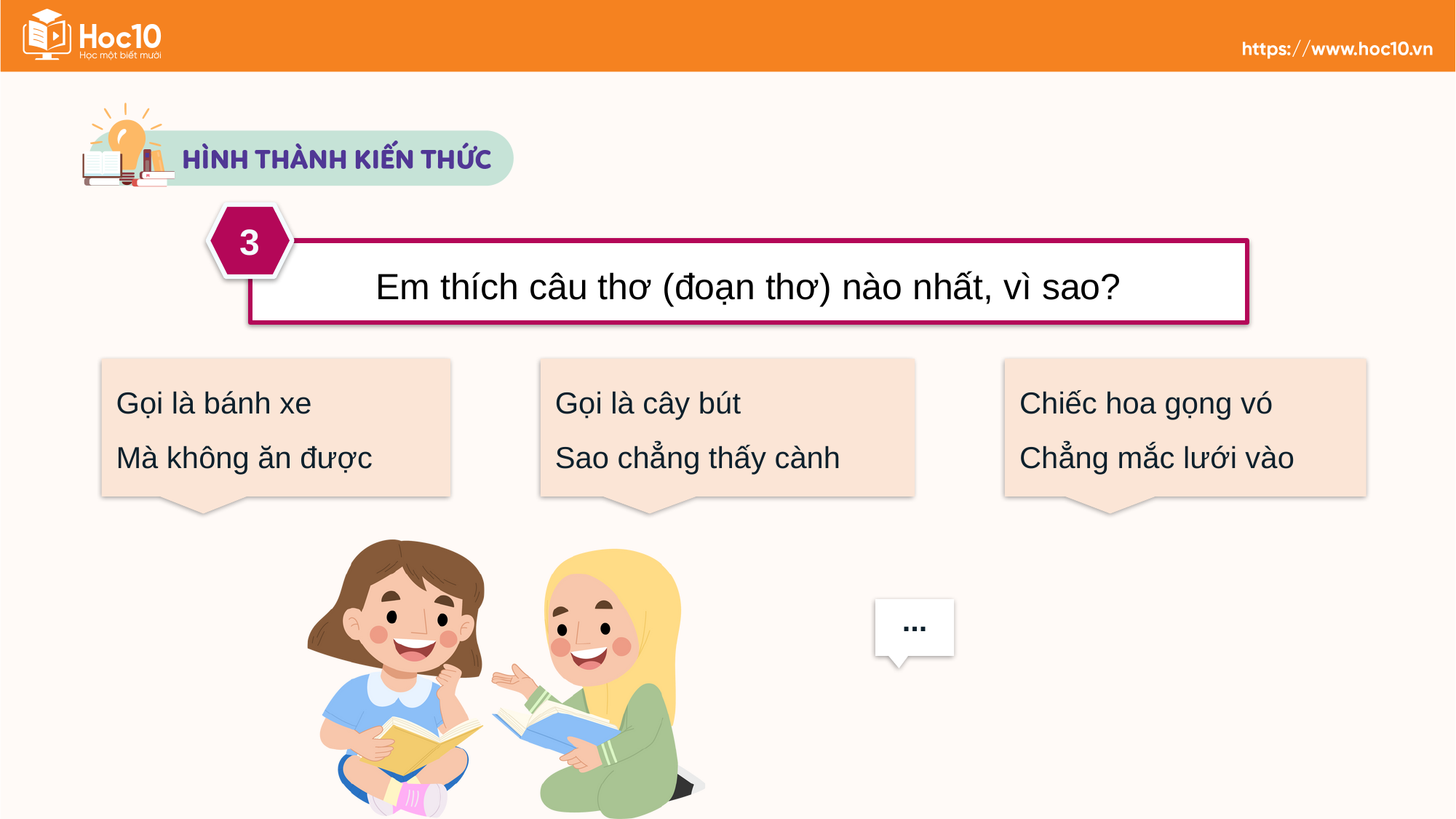

3
Em thích câu thơ (đoạn thơ) nào nhất, vì sao?
Gọi là bánh xe
Mà không ăn được
Gọi là cây bút
Sao chẳng thấy cành
Chiếc hoa gọng vó
Chẳng mắc lưới vào

...